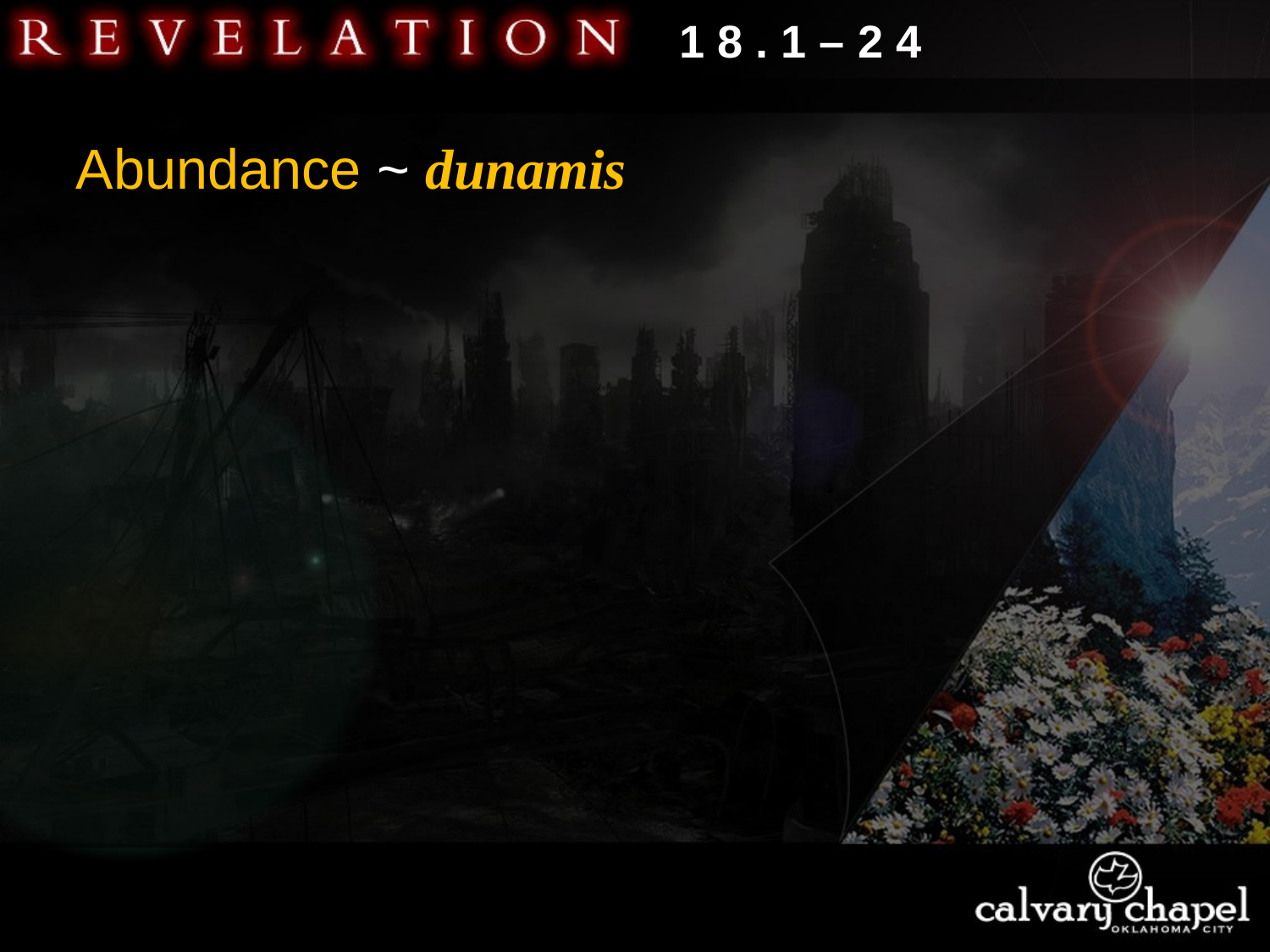

1 8 . 1 – 2 4
Abundance ~ dunamis